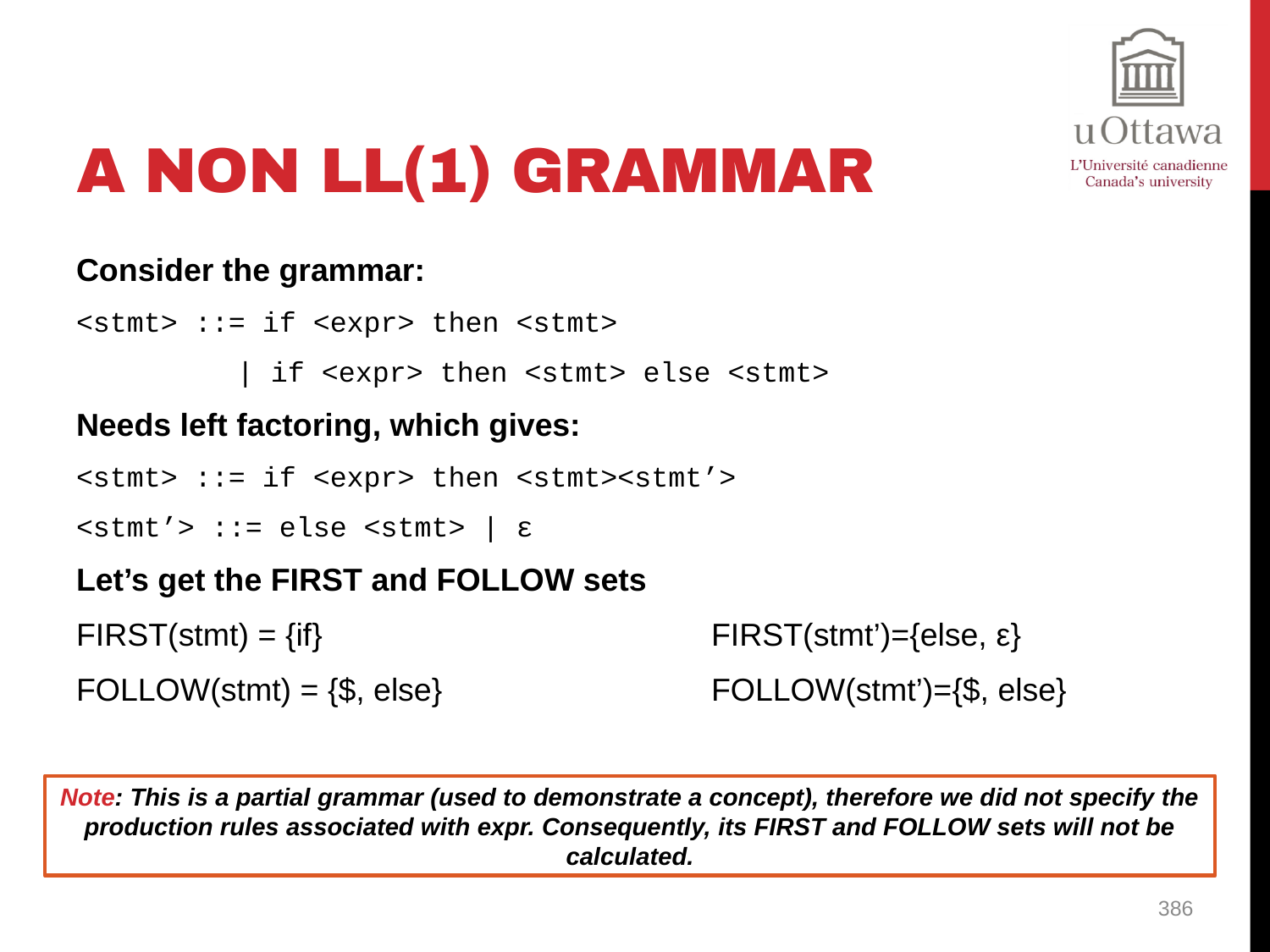

# A Non LL(1) Grammar
Consider the grammar:
<stmt> ::= if <expr> then <stmt>
	  | if <expr> then <stmt> else <stmt>
Needs left factoring, which gives:
<stmt> ::= if <expr> then <stmt><stmt’>
<stmt’> ::= else <stmt> | ε
Let’s get the FIRST and FOLLOW sets
FIRST(stmt) = {if}				FIRST(stmt’)={else, ε}
FOLLOW(stmt) = {$, else}			FOLLOW(stmt’)={$, else}

Note: This is a partial grammar (used to demonstrate a concept), therefore we did not specify the production rules associated with expr. Consequently, its FIRST and FOLLOW sets will not be calculated.
386